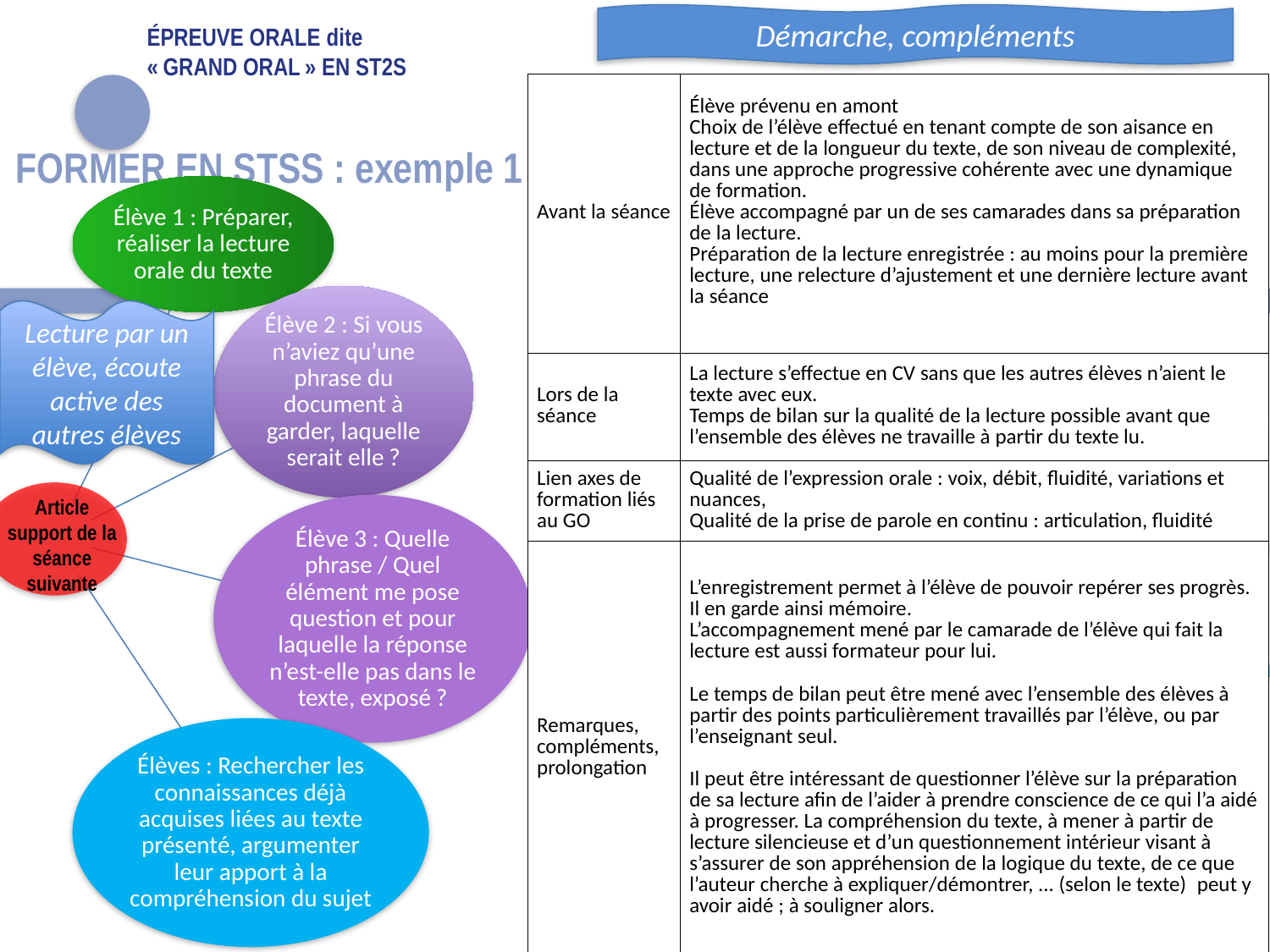

Démarche, compléments
# Épreuve orale dite « Grand oral » en ST2S
| Avant la séance | Élève prévenu en amont Choix de l’élève effectué en tenant compte de son aisance en lecture et de la longueur du texte, de son niveau de complexité, dans une approche progressive cohérente avec une dynamique de formation. Élève accompagné par un de ses camarades dans sa préparation de la lecture. Préparation de la lecture enregistrée : au moins pour la première lecture, une relecture d’ajustement et une dernière lecture avant la séance |
| --- | --- |
| Lors de la séance | La lecture s’effectue en CV sans que les autres élèves n’aient le texte avec eux. Temps de bilan sur la qualité de la lecture possible avant que l’ensemble des élèves ne travaille à partir du texte lu. |
| Lien axes de formation liés au GO | Qualité de l’expression orale : voix, débit, fluidité, variations et nuances, Qualité de la prise de parole en continu : articulation, fluidité |
| Remarques, compléments, prolongation | L’enregistrement permet à l’élève de pouvoir repérer ses progrès. Il en garde ainsi mémoire. L’accompagnement mené par le camarade de l’élève qui fait la lecture est aussi formateur pour lui.   Le temps de bilan peut être mené avec l’ensemble des élèves à partir des points particulièrement travaillés par l’élève, ou par l’enseignant seul. Il peut être intéressant de questionner l’élève sur la préparation de sa lecture afin de l’aider à prendre conscience de ce qui l’a aidé à progresser. La compréhension du texte, à mener à partir de lecture silencieuse et d’un questionnement intérieur visant à s’assurer de son appréhension de la logique du texte, de ce que l’auteur cherche à expliquer/démontrer, ... (selon le texte)  peut y avoir aidé ; à souligner alors. |
Se questionner
Permettre, valoriser le questionnement personnel
Impulser l’ouverture culturelle
Inviter à la prise de recul
Avoir une expression orale de qualité
Inviter à la penser, construire le discours
Développer les différentes dimensions de l’oralité en progression personnalisée
Argumenter
Penser, travailler la logique
Temps de confrontation de points de vue
Ecouter
Activités, temps marquant la place de l’écoute dans la construction des attendus
Mobiliser
Temps, étapes de mobilisation des acquis
Rendre visible la place des connaissances dans la construction la pensée
Penser son projet post-baccalauréat
Obliger à l’ouverture
Inviter à la confrontation au réel

FORMER EN STSS : exemple 1
Élève 1 : Préparer, réaliser la lecture orale du texte
Élève 2 : Si vous n’aviez qu’une phrase du document à garder, laquelle serait elle ?
Élève 3 : Quelle phrase / Quel élément me pose question et pour laquelle la réponse n’est-elle pas dans le texte, exposé ?
Élèves : Rechercher les connaissances déjà acquises liées au texte présenté, argumenter leur apport à la compréhension du sujet

Lecture par un élève, écoute active des autres élèves

Article support de la séance suivante